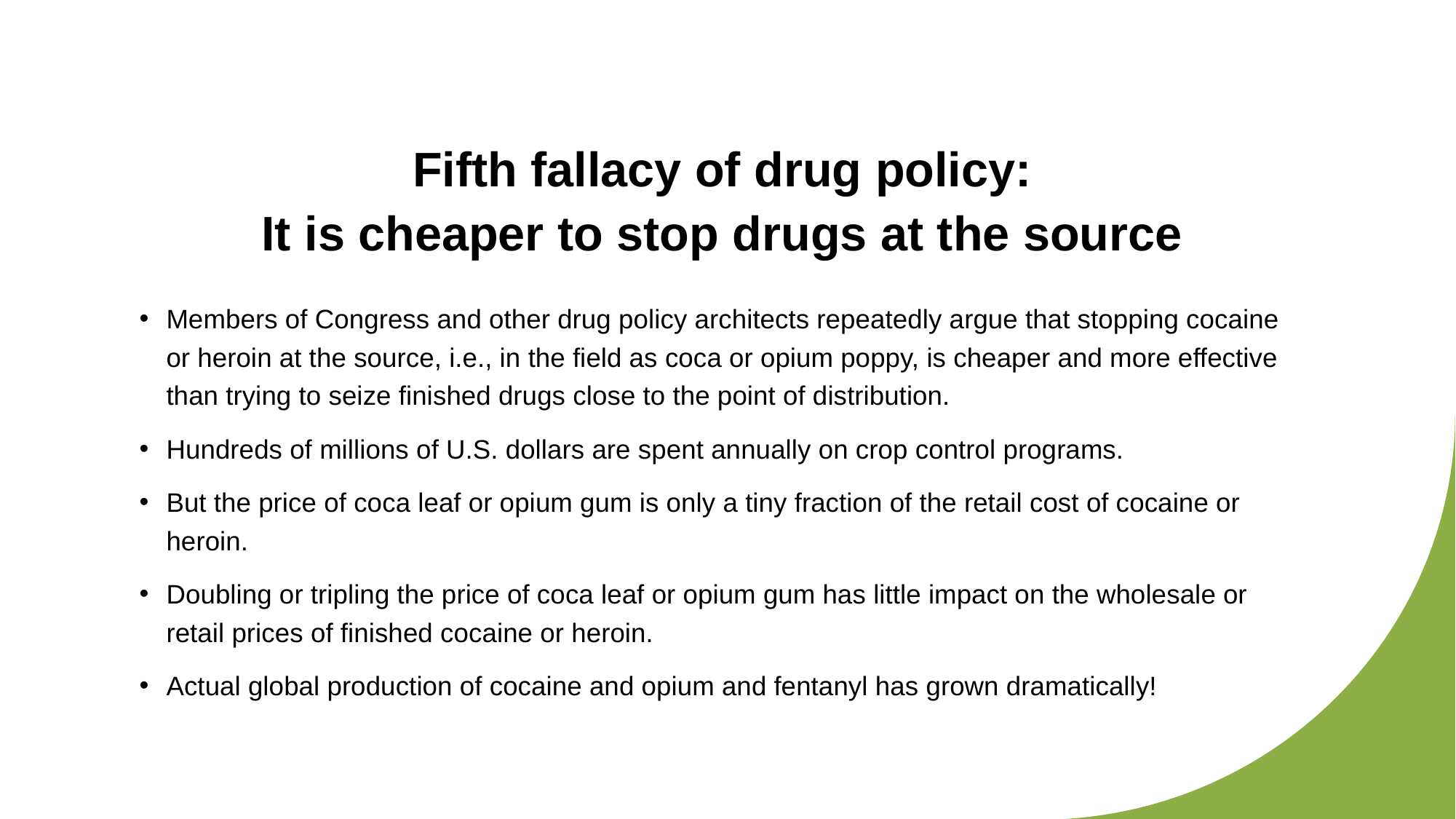

# Fifth fallacy of drug policy: It is cheaper to stop drugs at the source
Members of Congress and other drug policy architects repeatedly argue that stopping cocaine or heroin at the source, i.e., in the field as coca or opium poppy, is cheaper and more effective than trying to seize finished drugs close to the point of distribution.
Hundreds of millions of U.S. dollars are spent annually on crop control programs.
But the price of coca leaf or opium gum is only a tiny fraction of the retail cost of cocaine or heroin.
Doubling or tripling the price of coca leaf or opium gum has little impact on the wholesale or retail prices of finished cocaine or heroin.
Actual global production of cocaine and opium and fentanyl has grown dramatically!